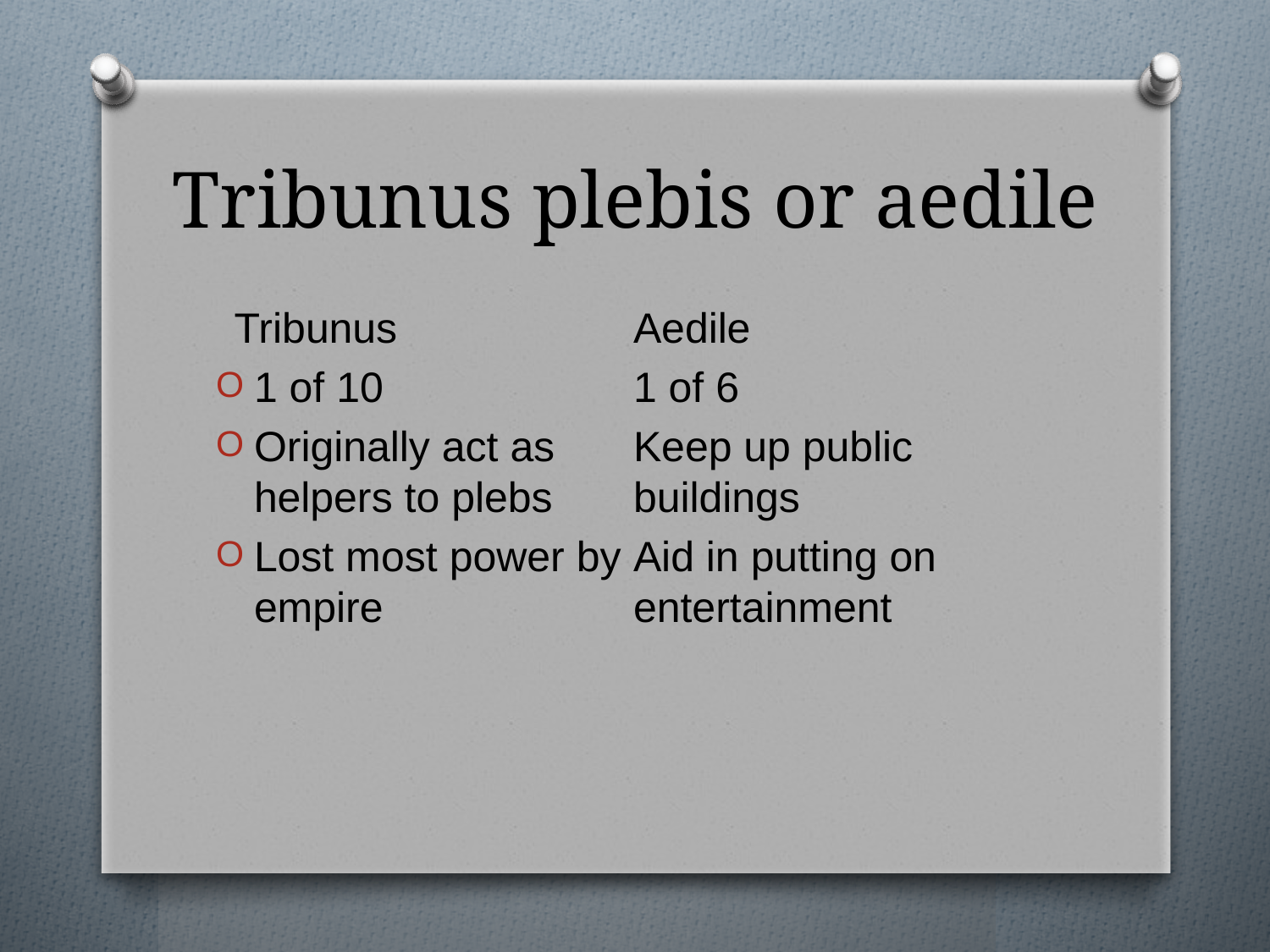

# Tribunus plebis or aedile
Tribunus
1 of 10
Originally act as helpers to plebs
Lost most power by empire

Aedile
1 of 6
Keep up public buildings
Aid in putting on entertainment